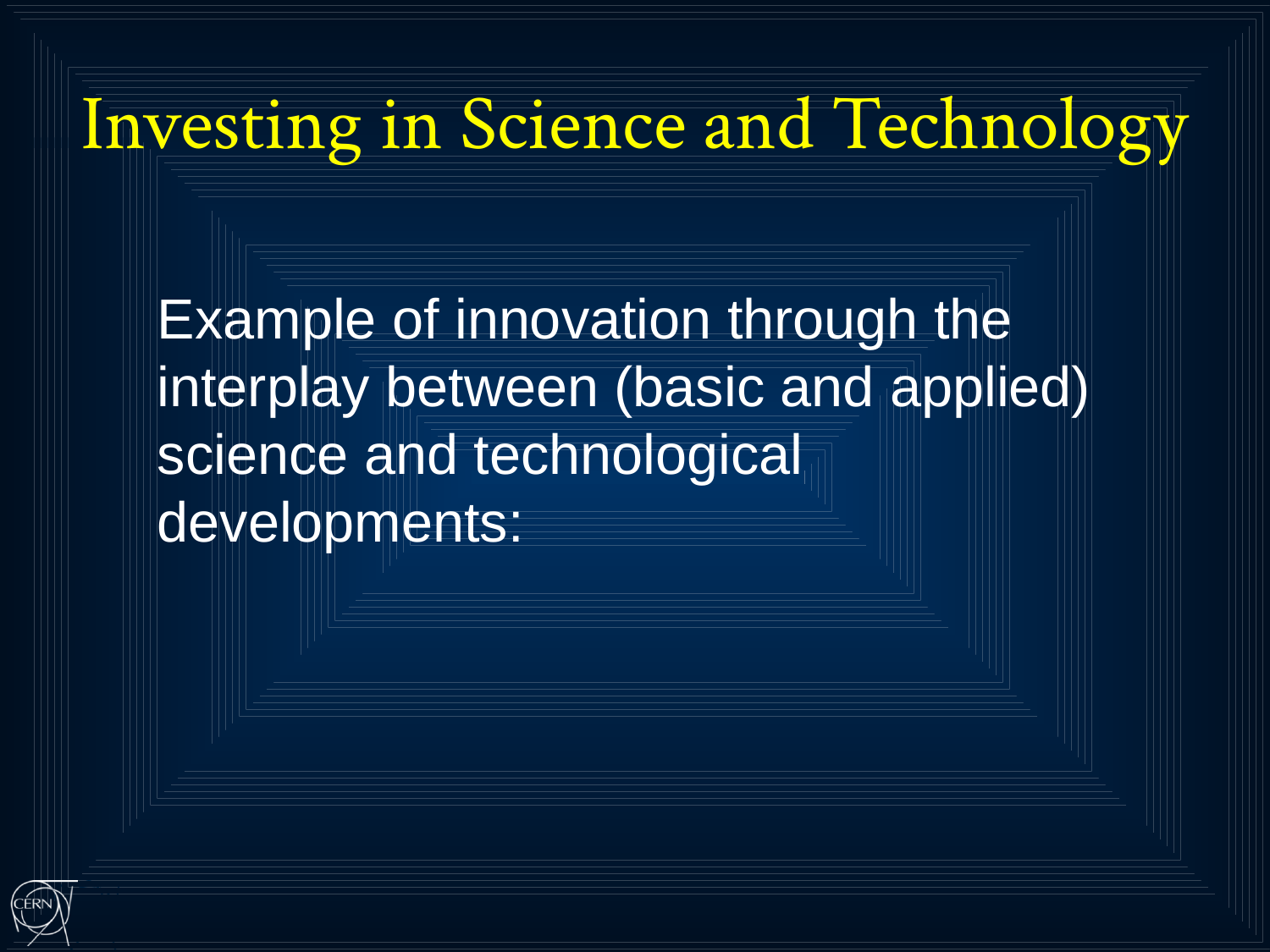

Investing in Science and Technology
Example of innovation through the interplay between (basic and applied) science and technological developments: